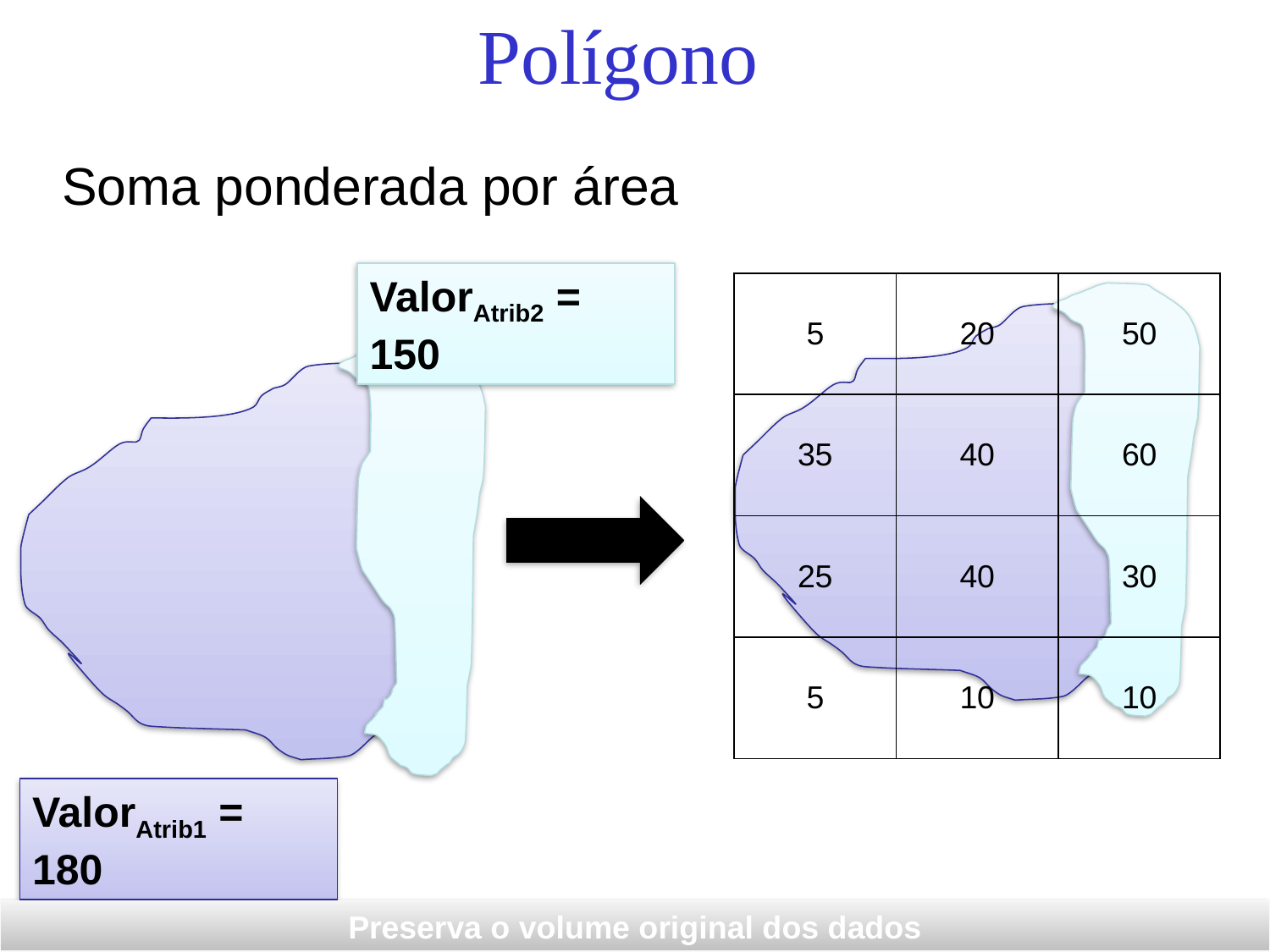

Polígono
Soma ponderada por área
ValorAtrib2 = 150
| 5 | 20 | 50 |
| --- | --- | --- |
| 35 | 40 | 60 |
| 25 | 40 | 30 |
| 5 | 10 | 10 |

ValorAtrib1 = 180
Preserva o volume original dos dados